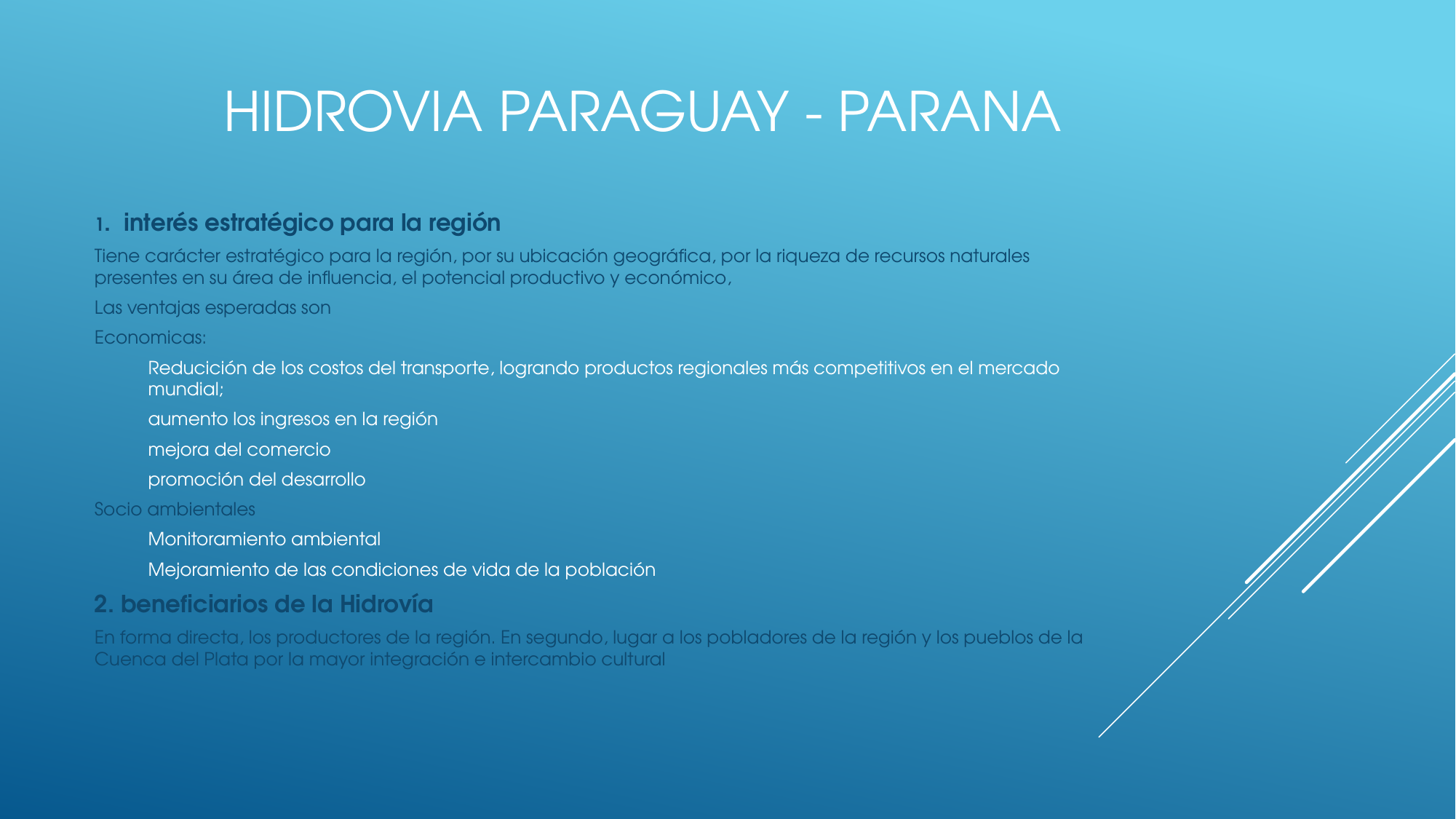

# Hidrovia paraguay - parana
1.  interés estratégico para la región
Tiene carácter estratégico para la región, por su ubicación geográfica, por la riqueza de recursos naturales presentes en su área de influencia, el potencial productivo y económico,
Las ventajas esperadas son
Economicas:
Reducición de los costos del transporte, logrando productos regionales más competitivos en el mercado mundial;
aumento los ingresos en la región
mejora del comercio
promoción del desarrollo
Socio ambientales
Monitoramiento ambiental
Mejoramiento de las condiciones de vida de la población
2. beneficiarios de la Hidrovía
En forma directa, los productores de la región. En segundo, lugar a los pobladores de la región y los pueblos de la Cuenca del Plata por la mayor integración e intercambio cultural